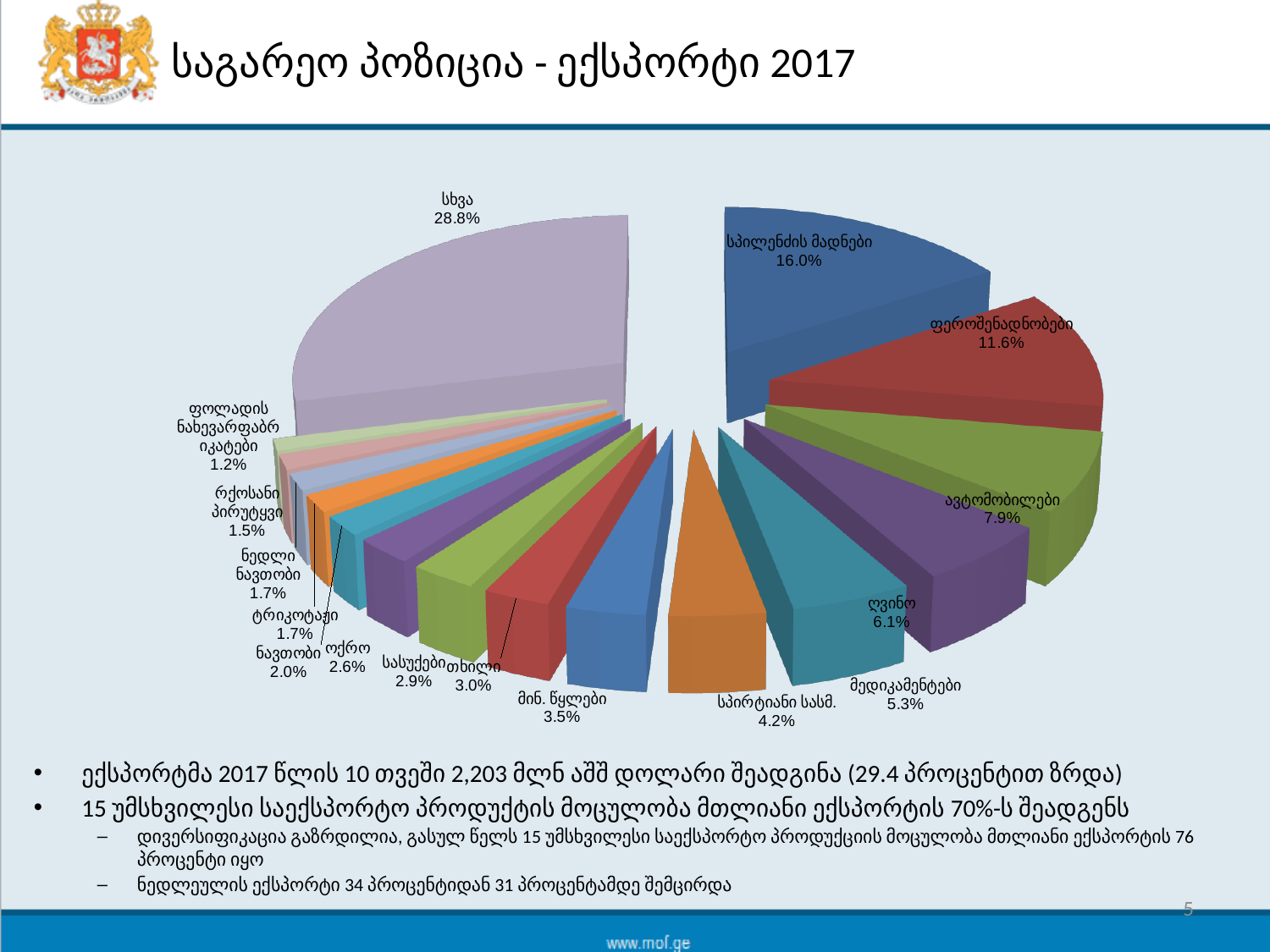

# საგარეო პოზიცია - ექსპორტი 2017

[unsupported chart]

ექსპორტმა 2017 წლის 10 თვეში 2,203 მლნ აშშ დოლარი შეადგინა (29.4 პროცენტით ზრდა)
15 უმსხვილესი საექსპორტო პროდუქტის მოცულობა მთლიანი ექსპორტის 70%-ს შეადგენს
დივერსიფიკაცია გაზრდილია, გასულ წელს 15 უმსხვილესი საექსპორტო პროდუქციის მოცულობა მთლიანი ექსპორტის 76 პროცენტი იყო
ნედლეულის ექსპორტი 34 პროცენტიდან 31 პროცენტამდე შემცირდა
5